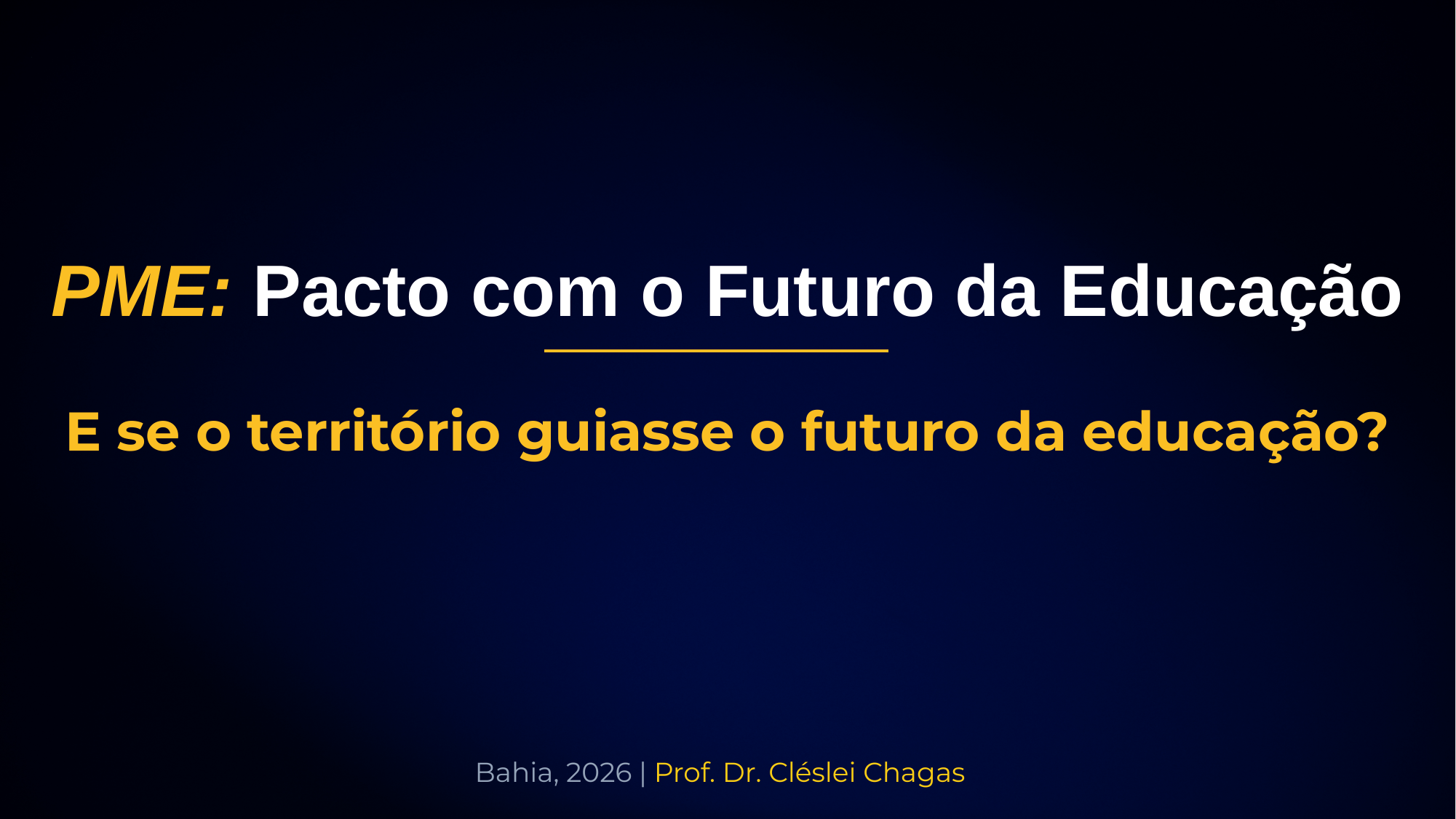

PME: Pacto com o Futuro da Educação

E se o território guiasse o futuro da educação?
 Bahia, 2026 | Prof. Dr. Cléslei Chagas